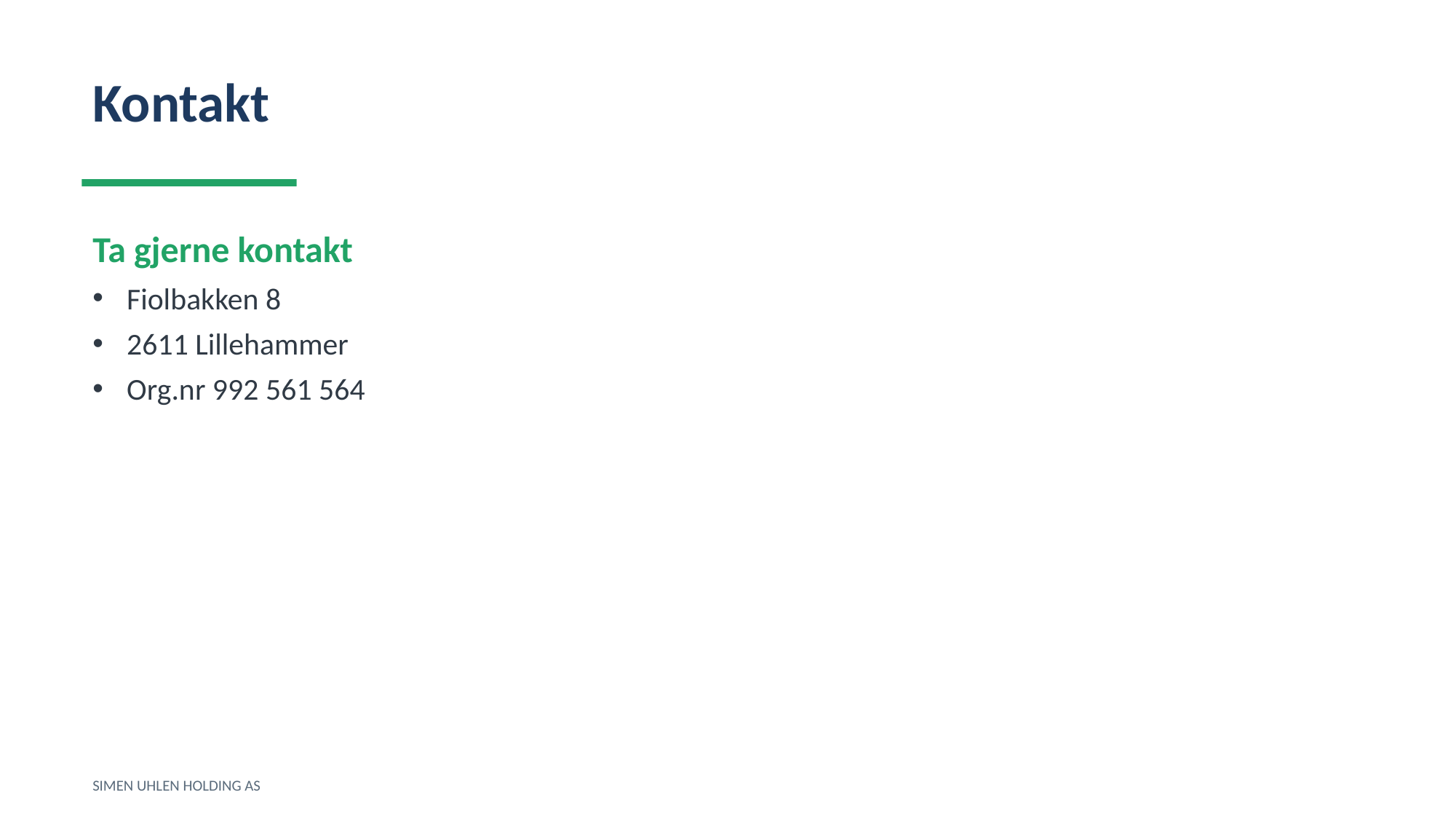

Kontakt

Ta gjerne kontakt
Fiolbakken 8
2611 Lillehammer
Org.nr 992 561 564
SIMEN UHLEN HOLDING AS